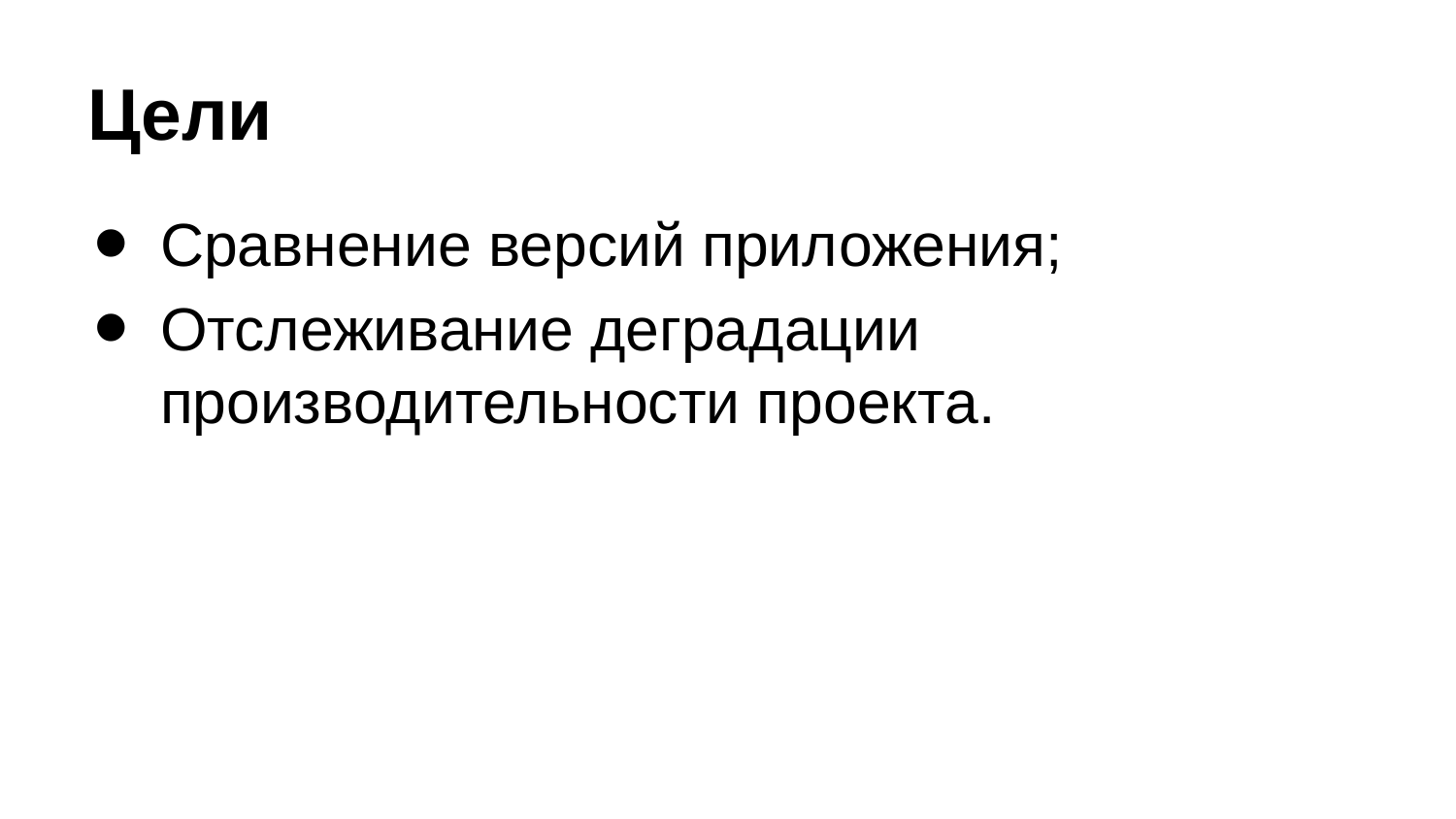

# Цели
Сравнение версий приложения;
Отслеживание деградации производительности проекта.